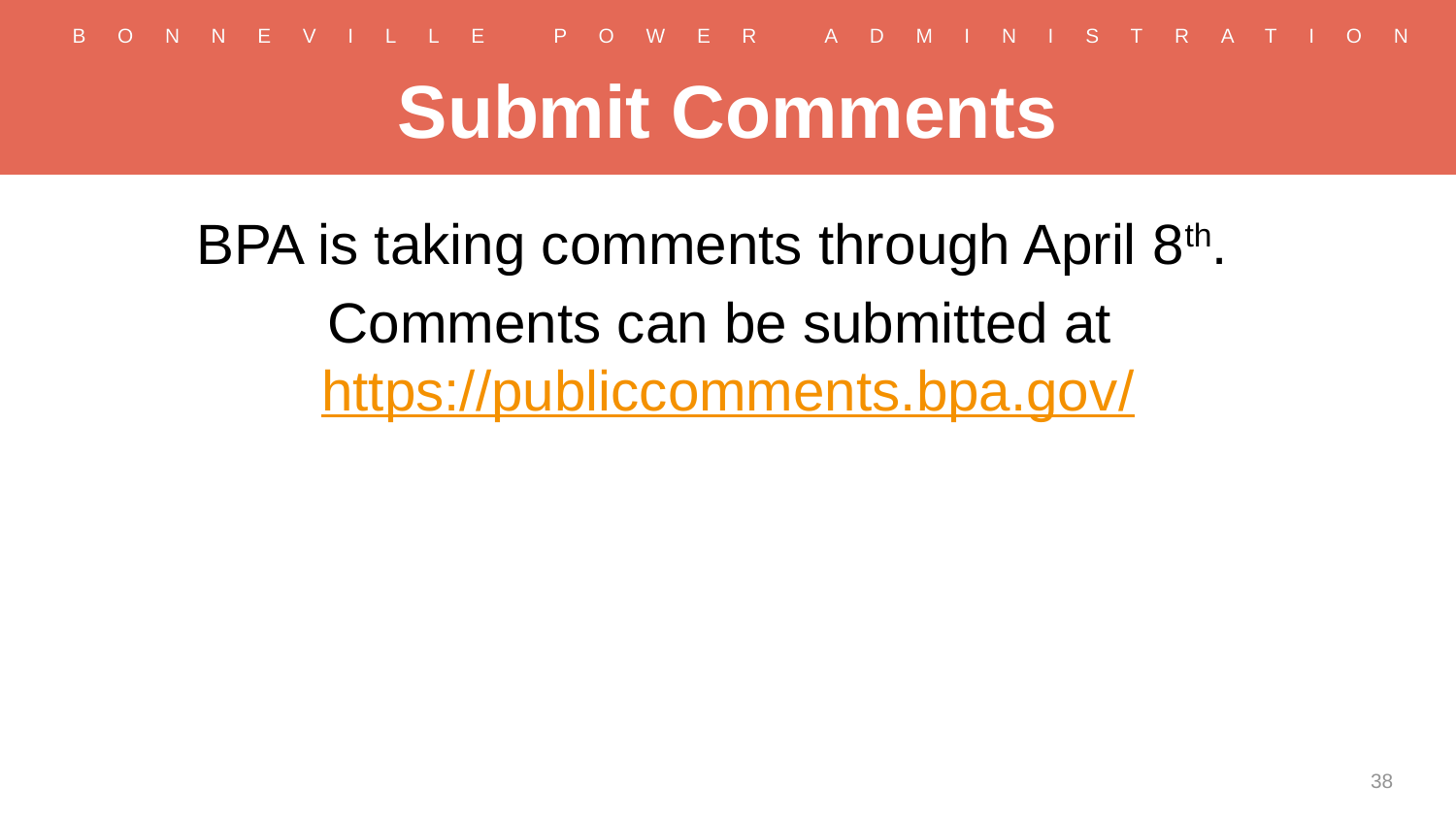

# Submit Comments
BPA is taking comments through April 8th.
Comments can be submitted at https://publiccomments.bpa.gov/

38